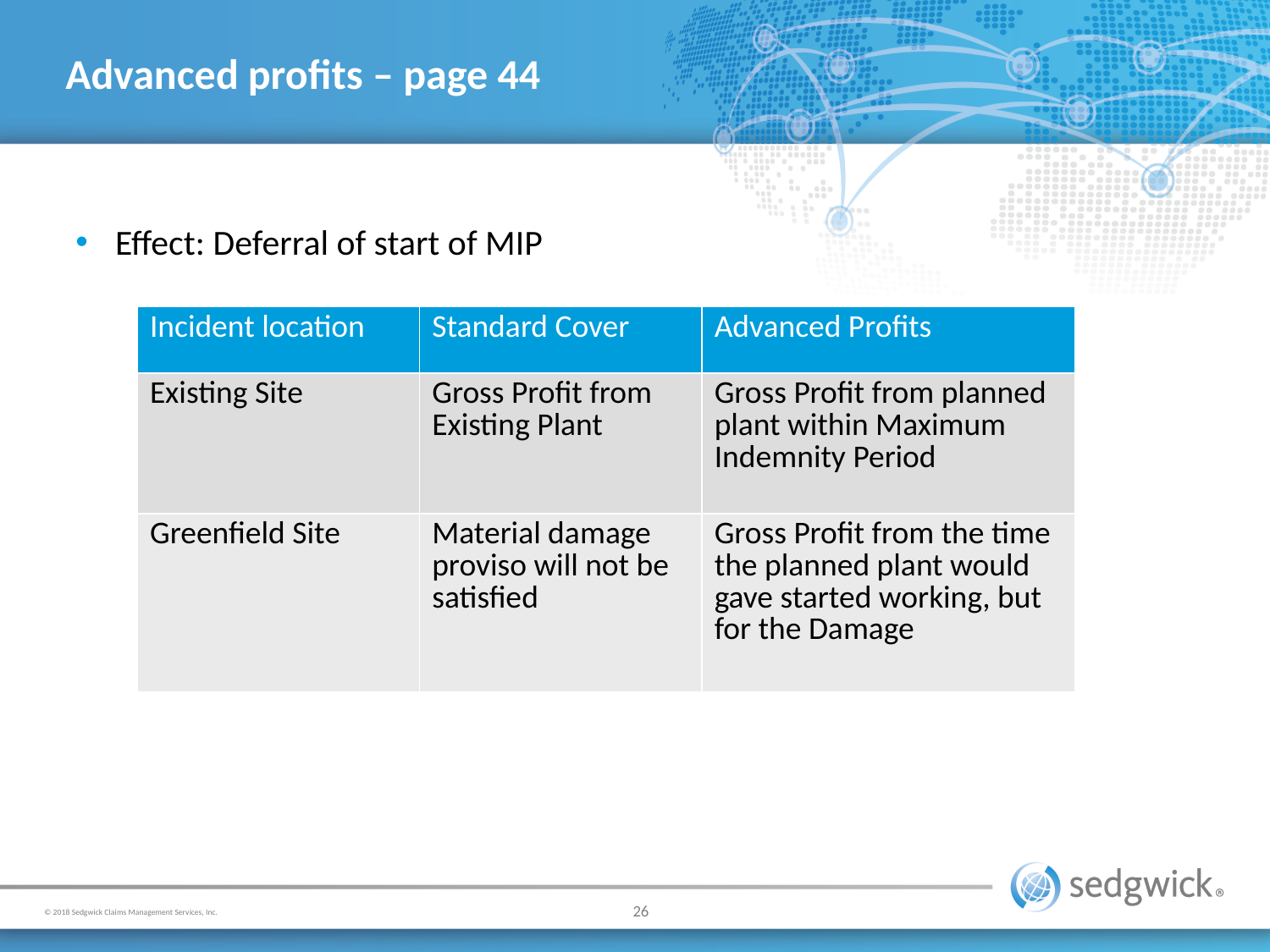

# Advanced profits – page 44
Effect: Deferral of start of MIP

| Incident location | Standard Cover | Advanced Profits |
| --- | --- | --- |
| Existing Site | Gross Profit from Existing Plant | Gross Profit from planned plant within Maximum Indemnity Period |
| Greenfield Site | Material damage proviso will not be satisfied | Gross Profit from the time the planned plant would gave started working, but for the Damage |